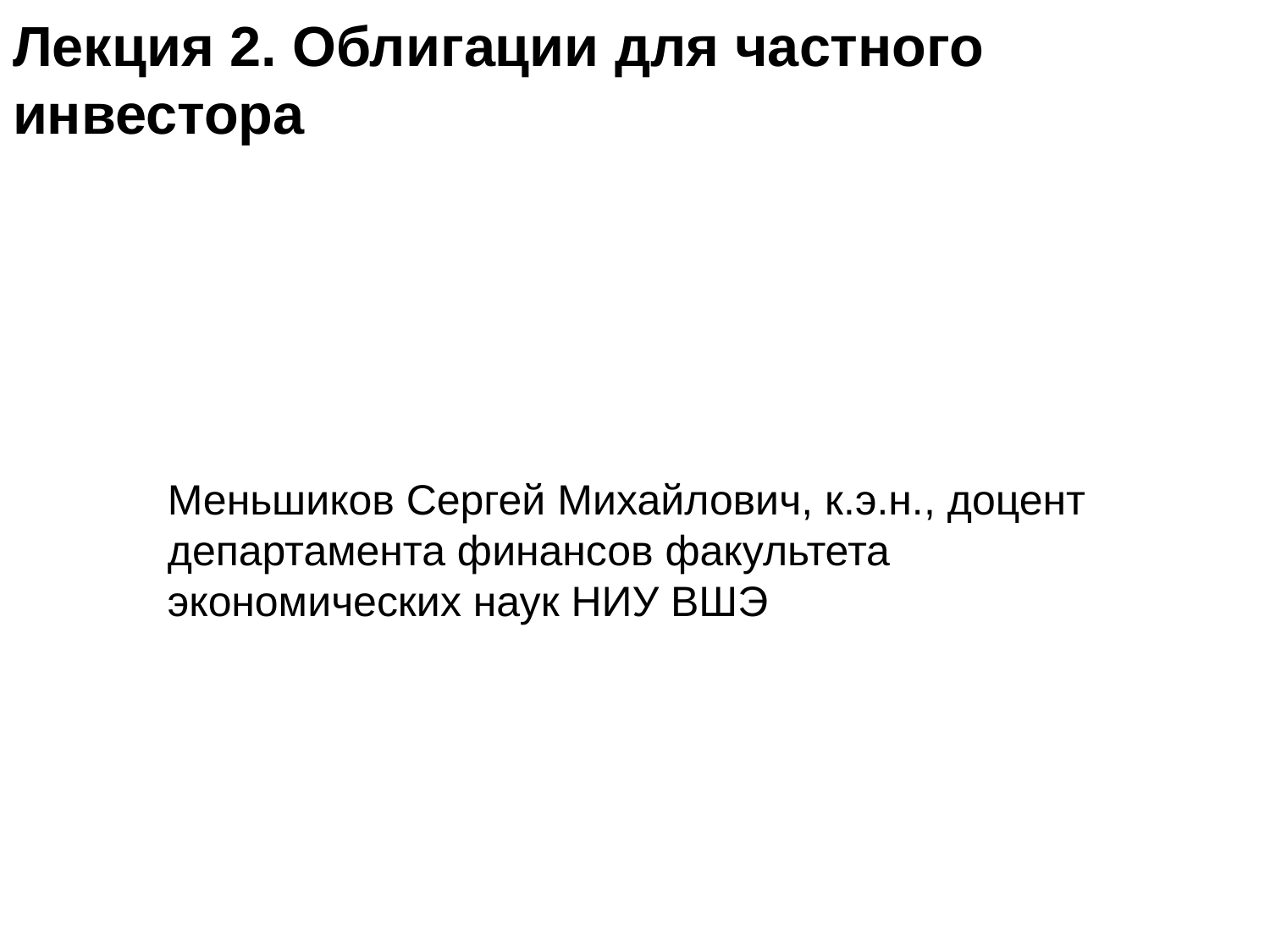

# Лекция 2. Облигации для частного инвестора
Меньшиков Сергей Михайлович, к.э.н., доцент департамента финансов факультета экономических наук НИУ ВШЭ